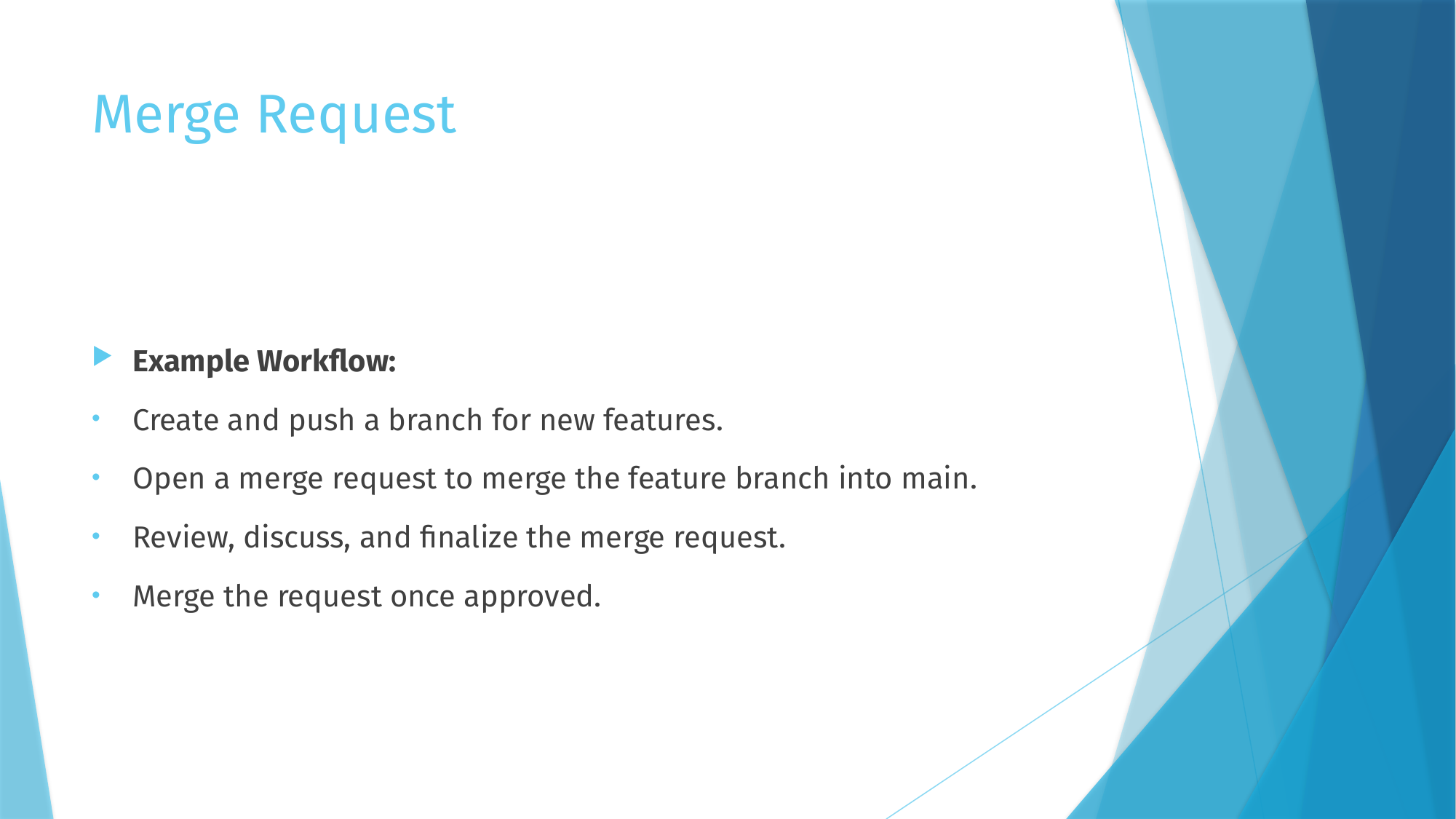

# Merge Request
Example Workflow:
Create and push a branch for new features.
Open a merge request to merge the feature branch into main.
Review, discuss, and finalize the merge request.
Merge the request once approved.